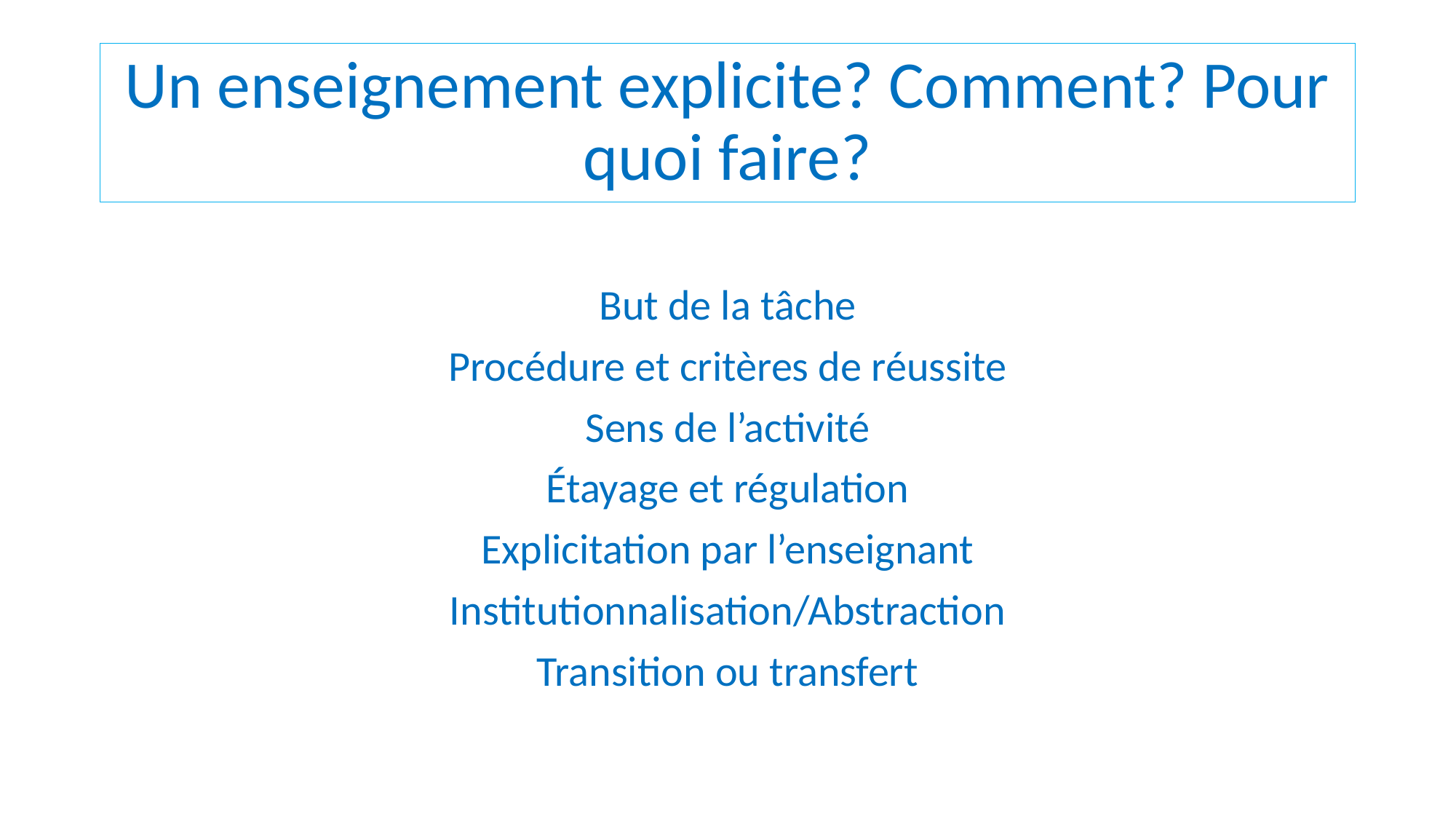

# Un enseignement explicite? Comment? Pour quoi faire?
But de la tâche
Procédure et critères de réussite
Sens de l’activité
Étayage et régulation
Explicitation par l’enseignant
Institutionnalisation/Abstraction
Transition ou transfert